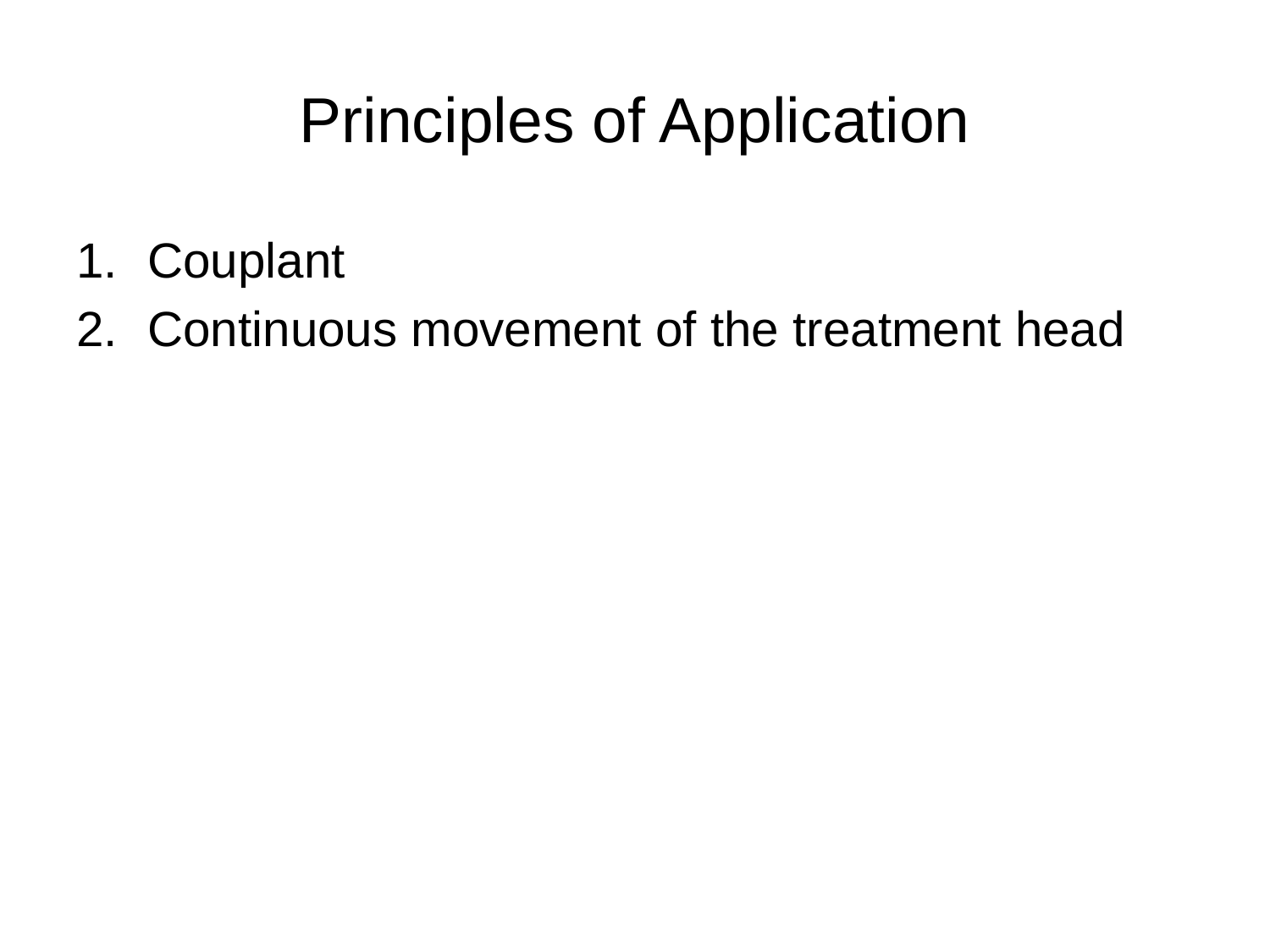

# Principles of Application
Couplant
Continuous movement of the treatment head